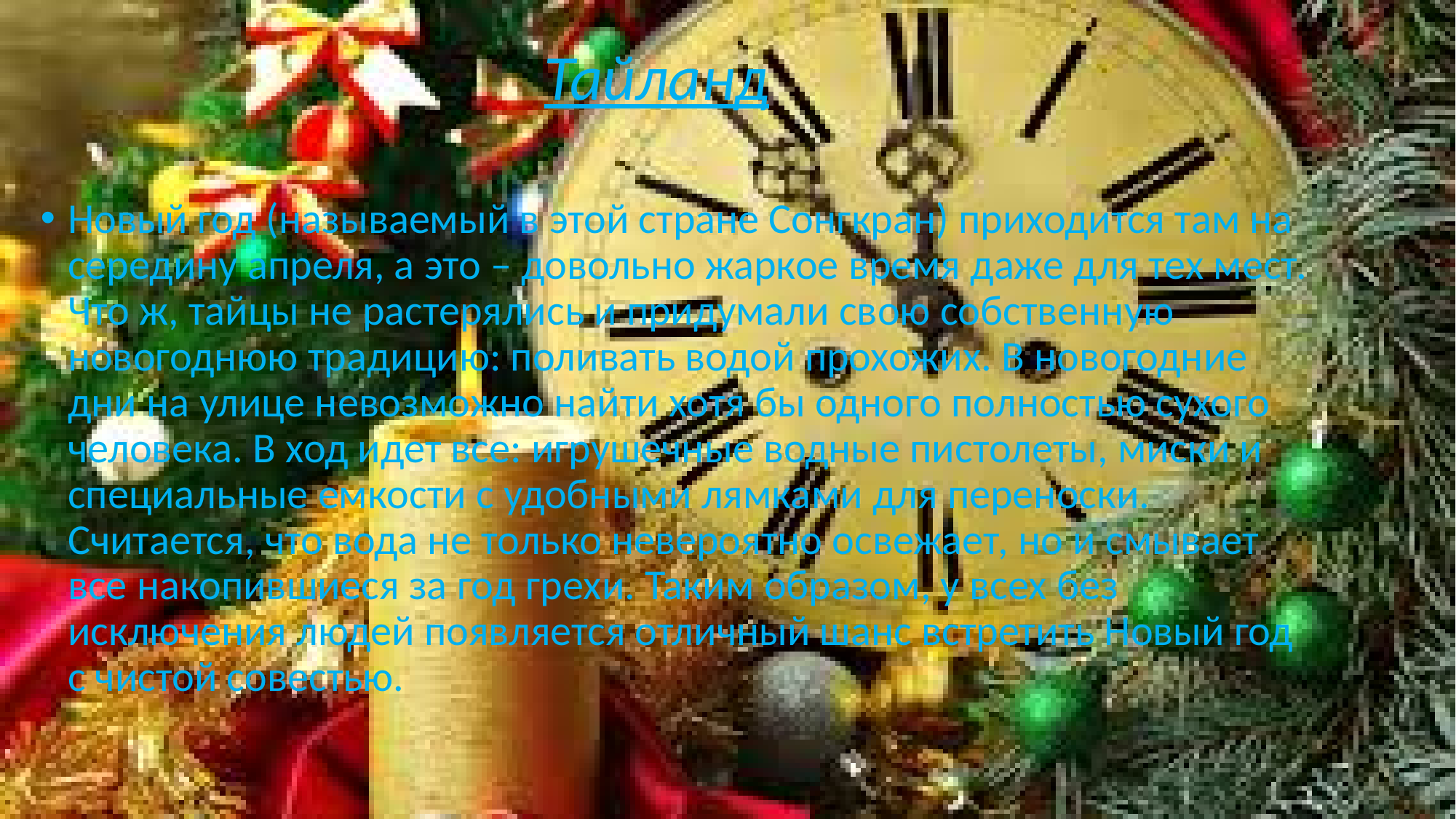

# Тайланд
Новый год (называемый в этой стране Сонгкран) приходится там на середину апреля, а это – довольно жаркое время даже для тех мест. Что ж, тайцы не растерялись и придумали свою собственную новогоднюю традицию: поливать водой прохожих. В новогодние дни на улице невозможно найти хотя бы одного полностью сухого человека. В ход идет все: игрушечные водные пистолеты, миски и специальные емкости с удобными лямками для переноски. Считается, что вода не только невероятно освежает, но и смывает все накопившиеся за год грехи. Таким образом, у всех без исключения людей появляется отличный шанс встретить Новый год с чистой совестью.